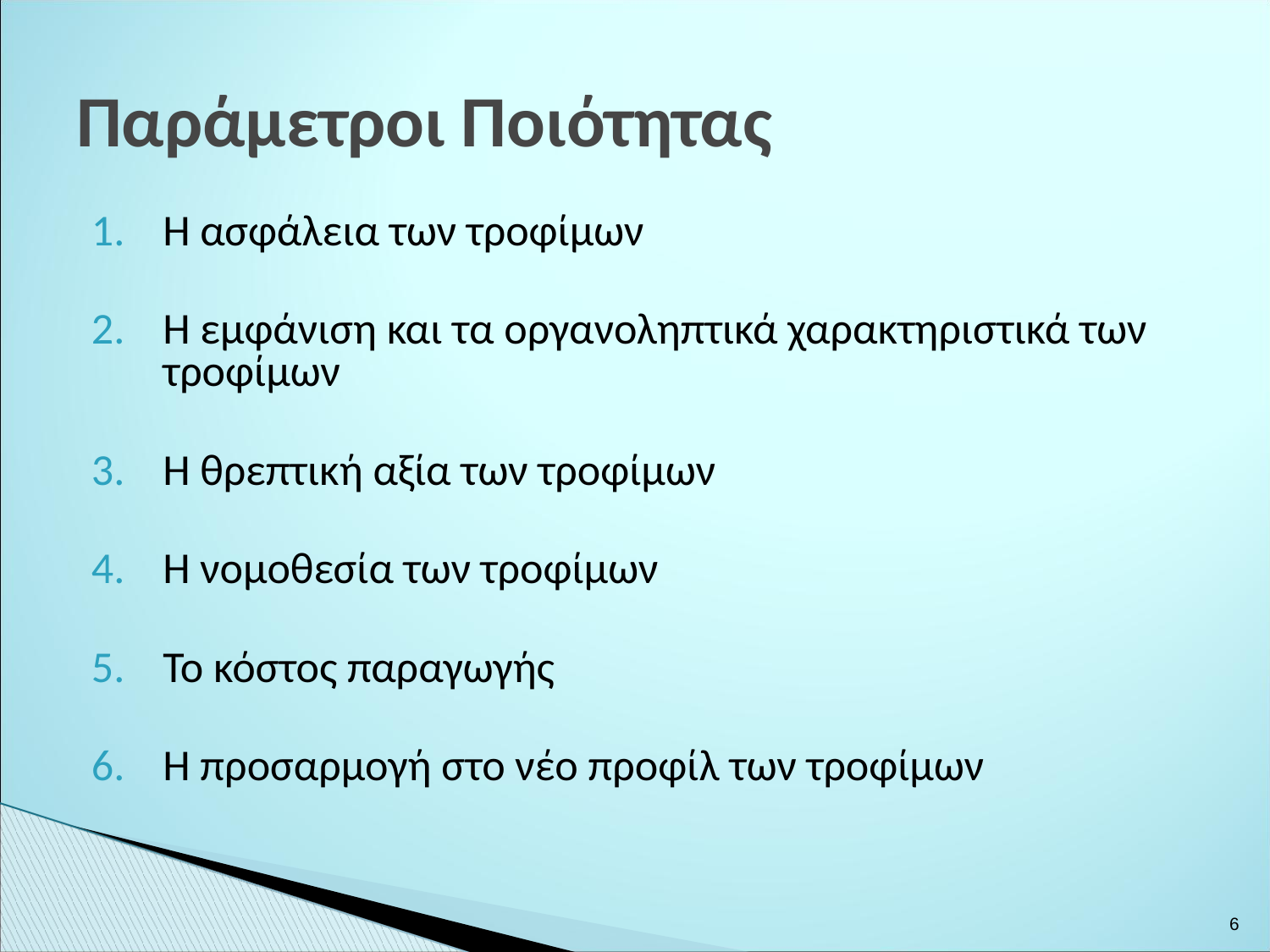

Παράμετροι Ποιότητας
Η ασφάλεια των τροφίμων

Η εμφάνιση και τα οργανοληπτικά χαρακτηριστικά των τροφίμων

Η θρεπτική αξία των τροφίμων

Η νομοθεσία των τροφίμων

Το κόστος παραγωγής

Η προσαρμογή στο νέο προφίλ των τροφίμων
6